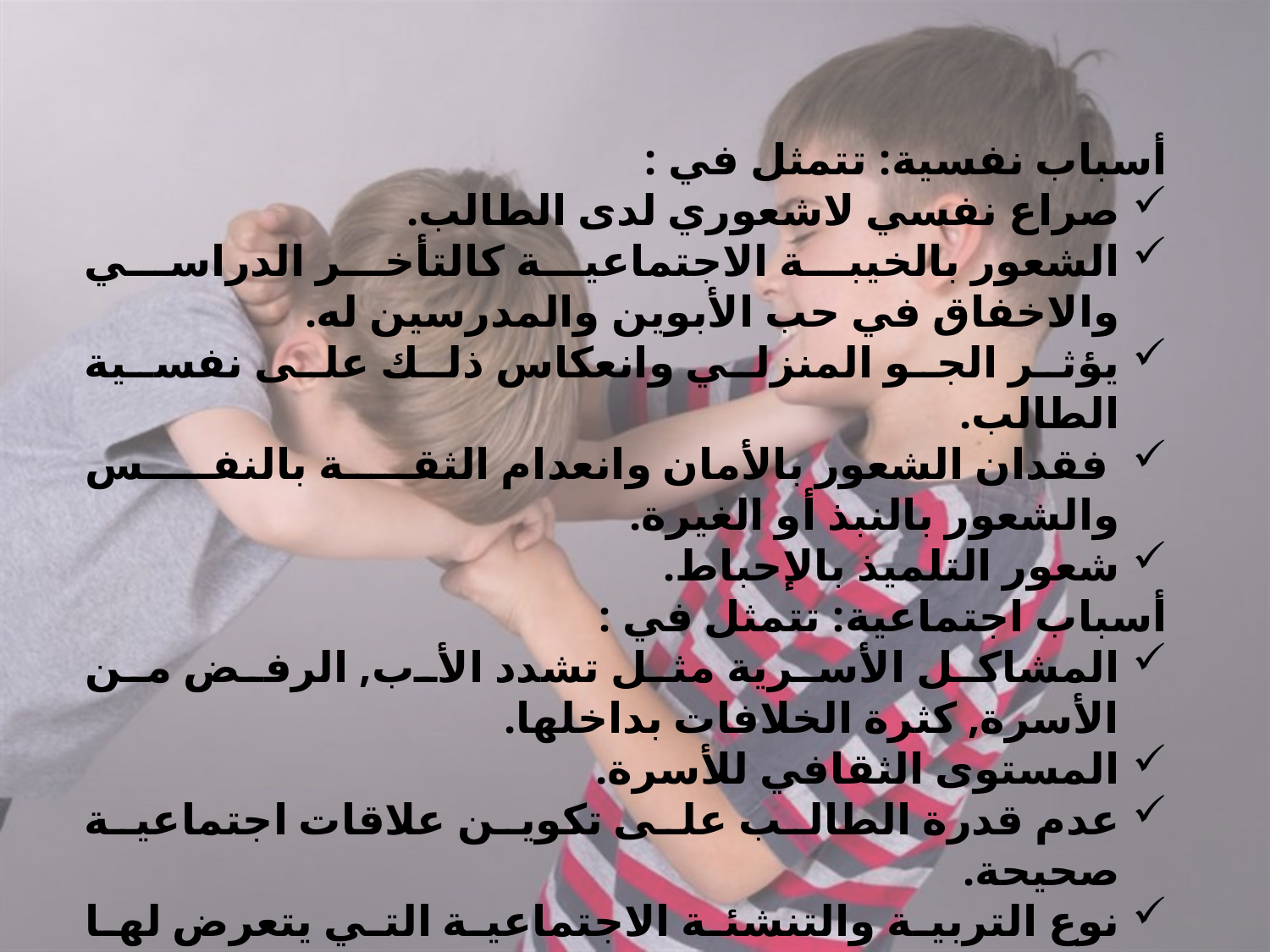

أسباب نفسية: تتمثل في :
صراع نفسي لاشعوري لدى الطالب.
الشعور بالخيبة الاجتماعية كالتأخر الدراسي والاخفاق في حب الأبوين والمدرسين له.
يؤثر الجو المنزلي وانعكاس ذلك على نفسية الطالب.
 فقدان الشعور بالأمان وانعدام الثقة بالنفس والشعور بالنبذ أو الغيرة.
شعور التلميذ بالإحباط.
أسباب اجتماعية: تتمثل في :
المشاكل الأسرية مثل تشدد الأب, الرفض من الأسرة, كثرة الخلافات بداخلها.
المستوى الثقافي للأسرة.
عدم قدرة الطالب على تكوين علاقات اجتماعية صحيحة.
نوع التربية والتنشئة الاجتماعية التي يتعرض لها التلميذ.
تقمص الأدوار التي يشاهدها في التلفاز.